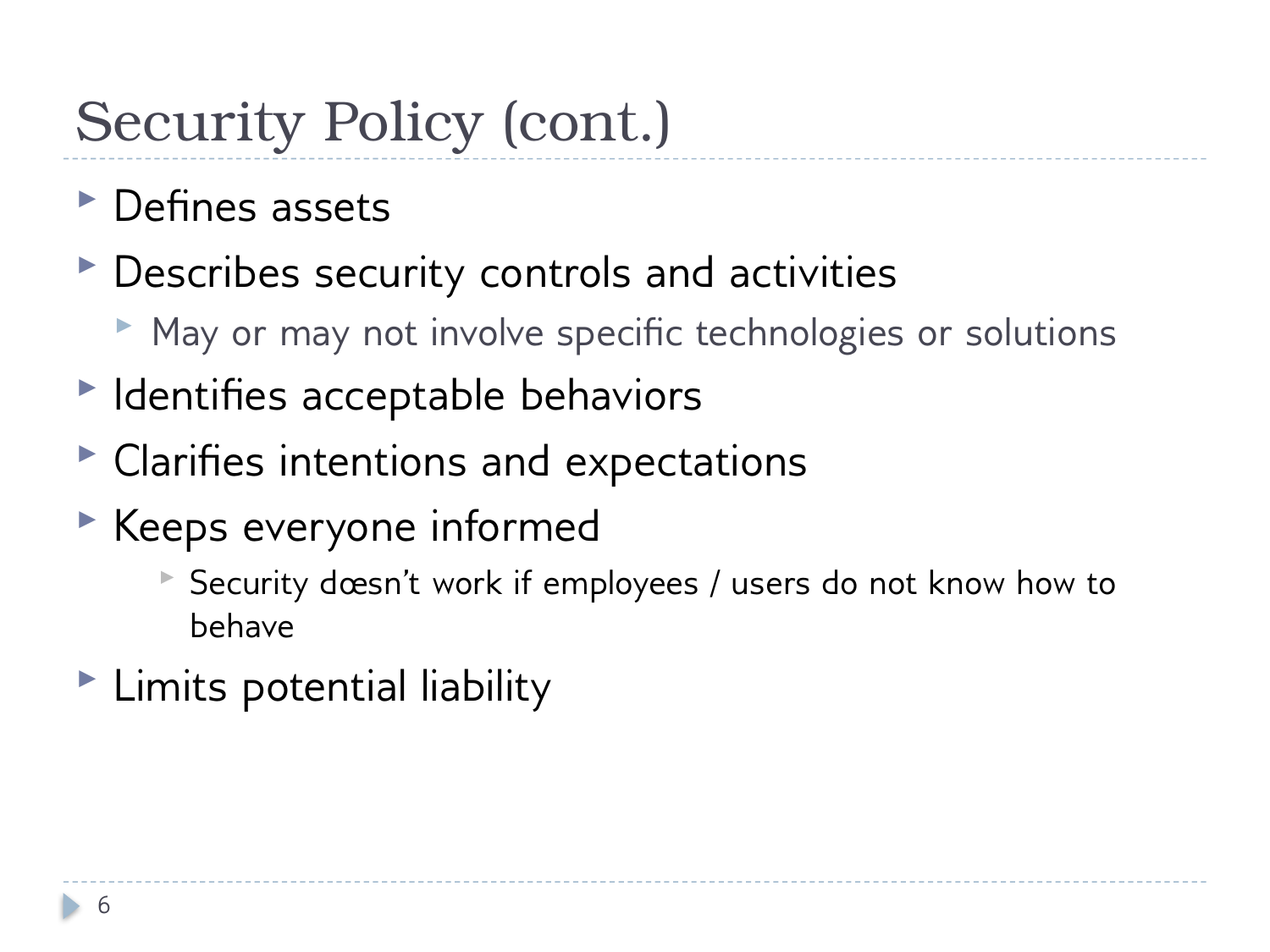

# Security Policy (cont.)
Defines assets
Describes security controls and activities
May or may not involve specific technologies or solutions
Identifies acceptable behaviors
Clarifies intentions and expectations
Keeps everyone informed
Security doesn’t work if employees / users do not know how to behave
Limits potential liability

6